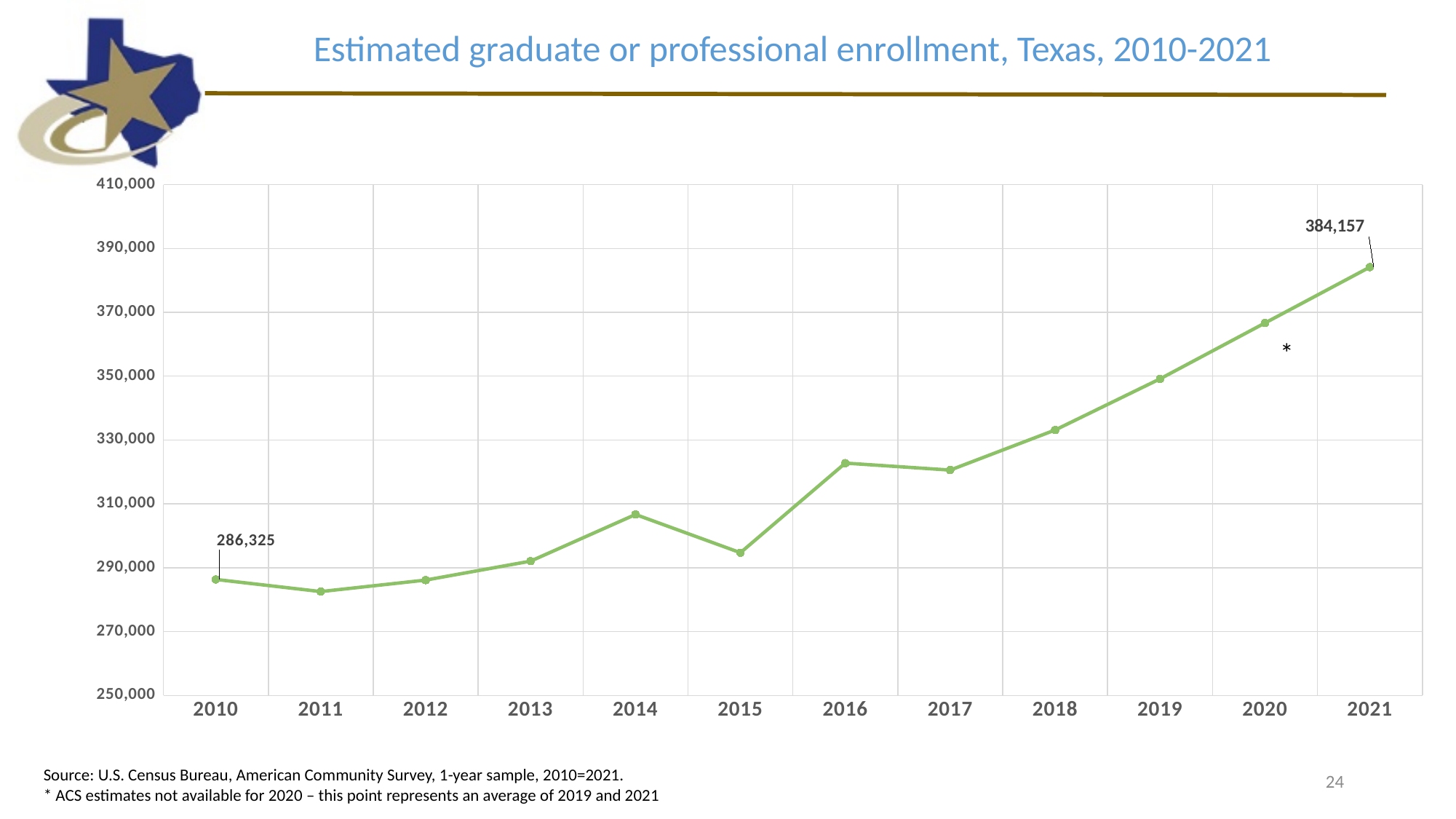

Estimated graduate or professional enrollment, Texas, 2010-2021

### Chart

| Category | Graduate or professional school |
|---|---|
| 2010 | 286325.0 |
| 2011 | 282528.0 |
| 2012 | 286125.0 |
| 2013 | 292064.0 |
| 2014 | 306680.0 |
| 2015 | 294710.0 |
| 2016 | 322757.0 |
| 2017 | 320584.0 |
| 2018 | 333138.0 |
| 2019 | 349160.0 |
| 2020 | 366658.5 |
| 2021 | 384157.0 |
*
Source: U.S. Census Bureau, American Community Survey, 1-year sample, 2010=2021.
* ACS estimates not available for 2020 – this point represents an average of 2019 and 2021
24